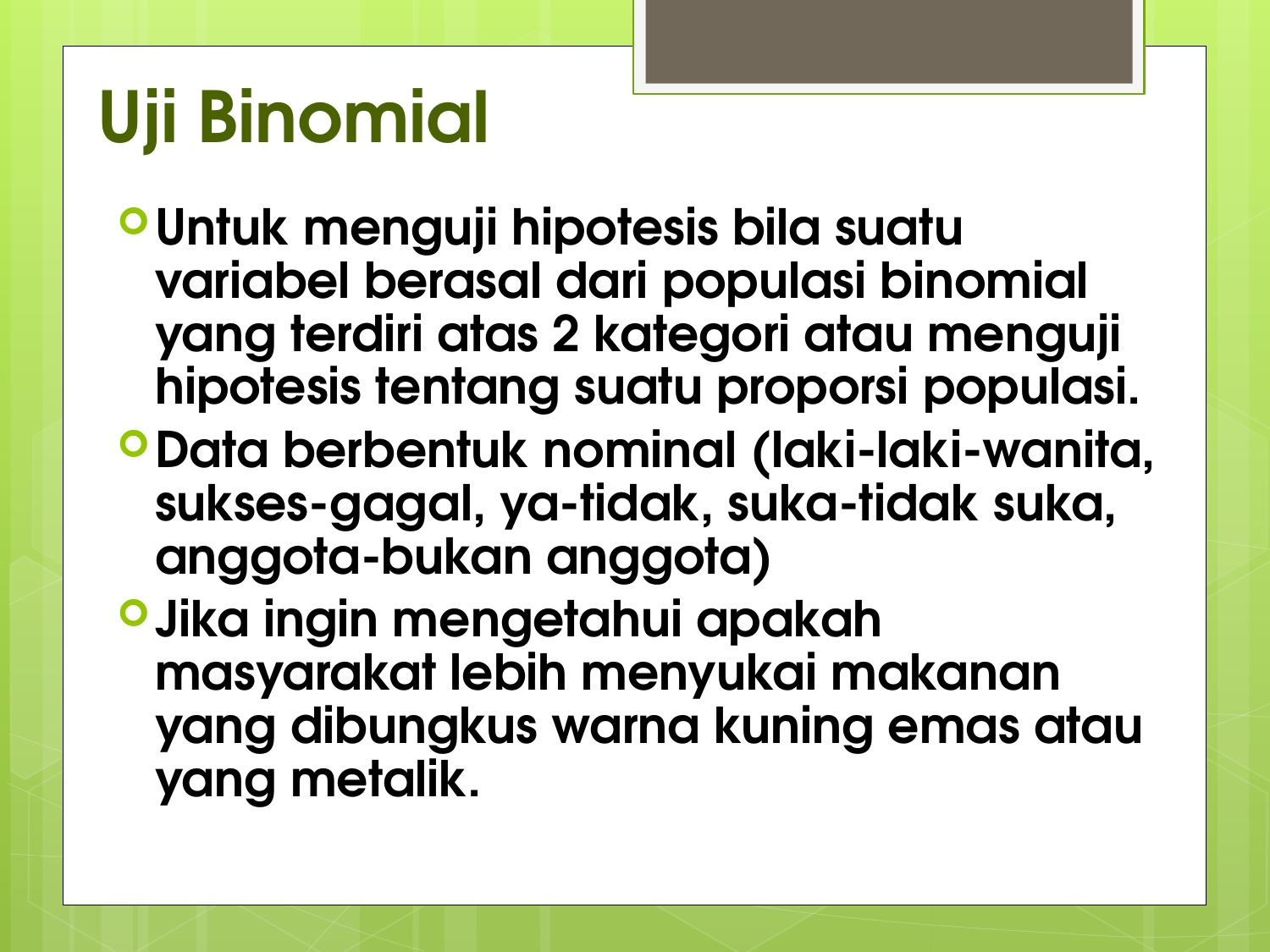

# Uji Binomial
Untuk menguji hipotesis bila suatu variabel berasal dari populasi binomial yang terdiri atas 2 kategori atau menguji hipotesis tentang suatu proporsi populasi.
Data berbentuk nominal (laki-laki-wanita, sukses-gagal, ya-tidak, suka-tidak suka, anggota-bukan anggota)
Jika ingin mengetahui apakah masyarakat lebih menyukai makanan yang dibungkus warna kuning emas atau yang metalik.